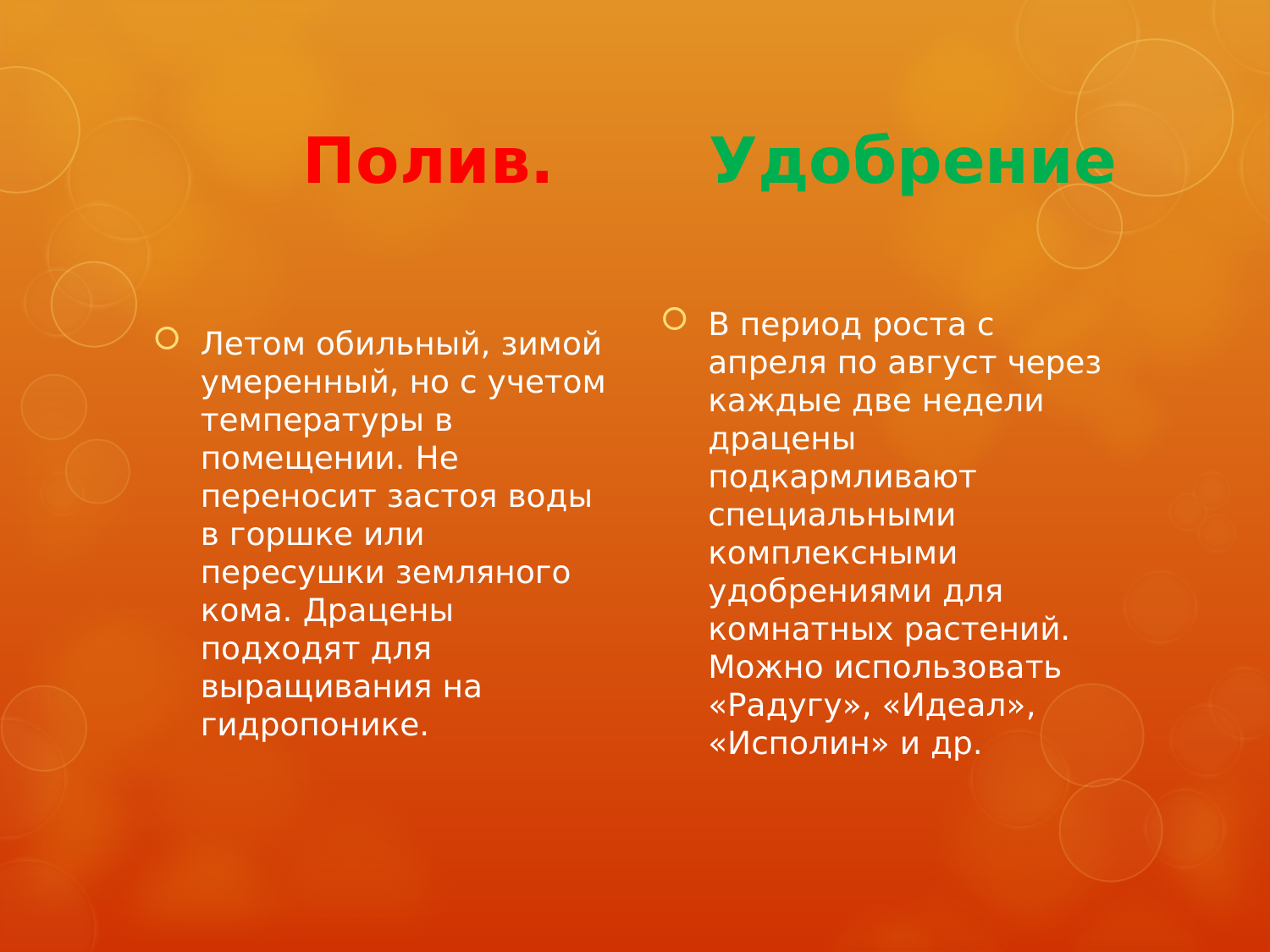

# Полив.       Удобрение
Летом обильный, зимой умеренный, но с учетом температуры в помещении. Не переносит застоя воды в горшке или пересушки земляного кома. Драцены подходят для выращивания на гидропонике.
В период роста с апреля по август через каждые две недели драцены подкармливают специальными комплексными удобрениями для комнатных растений. Можно использовать «Радугу», «Идеал», «Исполин» и др.